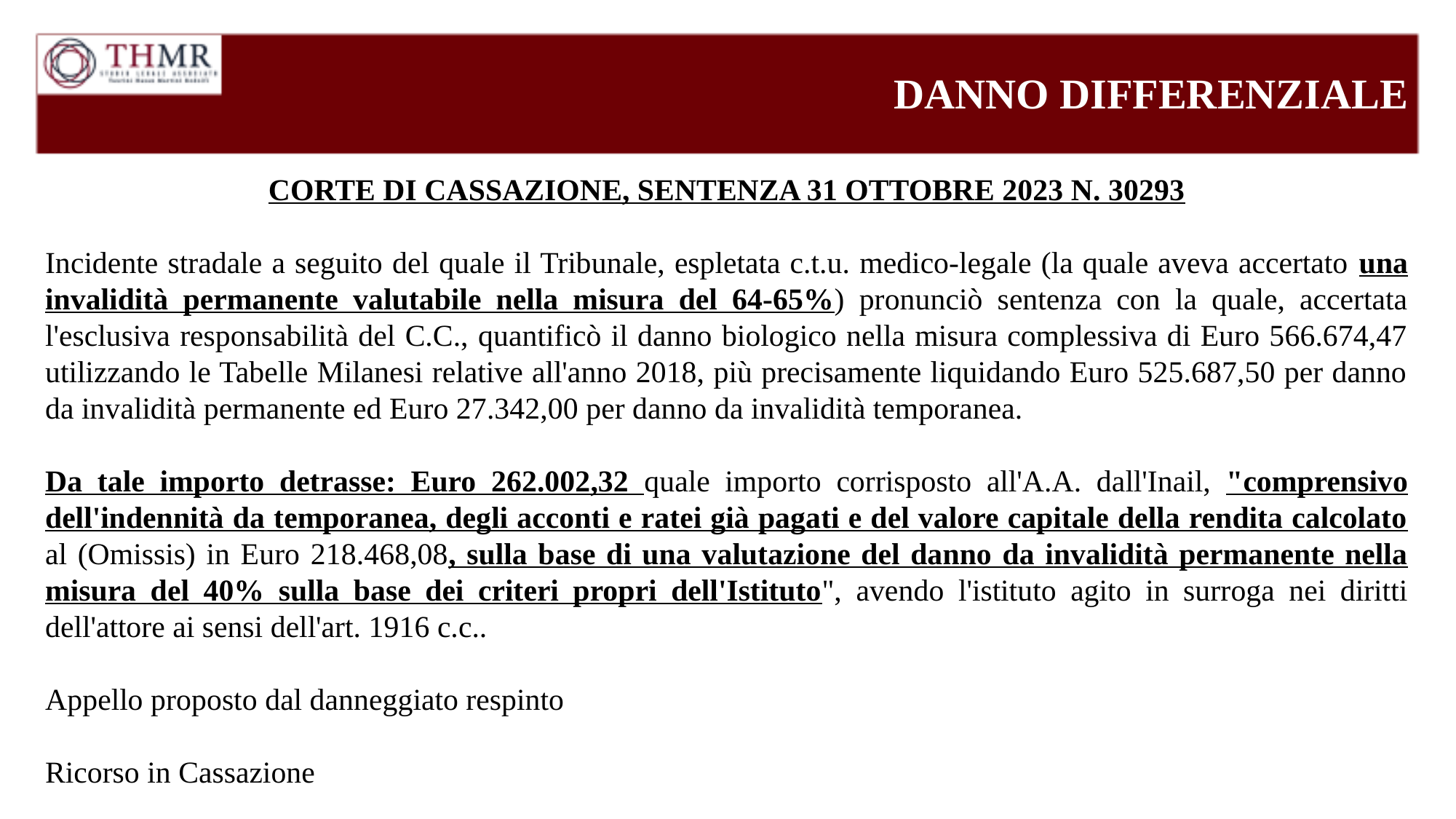

DANNO DIFFERENZIALE
CORTE DI CASSAZIONE, SENTENZA 31 OTTOBRE 2023 N. 30293

Incidente stradale a seguito del quale il Tribunale, espletata c.t.u. medico-legale (la quale aveva accertato una invalidità permanente valutabile nella misura del 64-65%) pronunciò sentenza con la quale, accertata l'esclusiva responsabilità del C.C., quantificò il danno biologico nella misura complessiva di Euro 566.674,47 utilizzando le Tabelle Milanesi relative all'anno 2018, più precisamente liquidando Euro 525.687,50 per danno da invalidità permanente ed Euro 27.342,00 per danno da invalidità temporanea.

Da tale importo detrasse: Euro 262.002,32 quale importo corrisposto all'A.A. dall'Inail, "comprensivo dell'indennità da temporanea, degli acconti e ratei già pagati e del valore capitale della rendita calcolato al (Omissis) in Euro 218.468,08, sulla base di una valutazione del danno da invalidità permanente nella misura del 40% sulla base dei criteri propri dell'Istituto", avendo l'istituto agito in surroga nei diritti dell'attore ai sensi dell'art. 1916 c.c..

Appello proposto dal danneggiato respinto

Ricorso in Cassazione